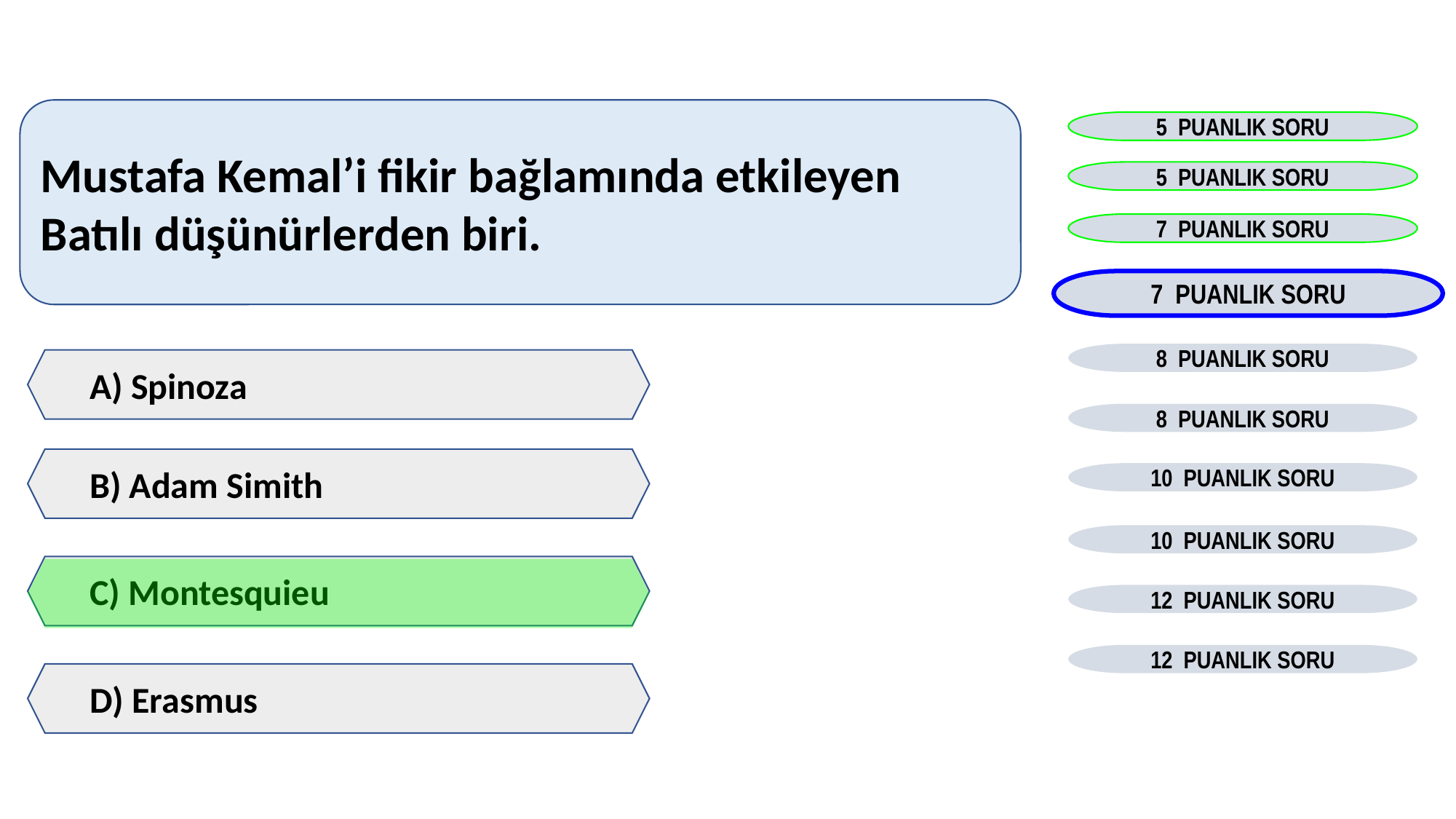

Mustafa Kemal’i fikir bağlamında etkileyen Batılı düşünürlerden biri.
5  PUANLIK SORU
5  PUANLIK SORU
7  PUANLIK SORU
7  PUANLIK SORU
8  PUANLIK SORU
A) Spinoza
8  PUANLIK SORU
B) Adam Simith
10  PUANLIK SORU
10  PUANLIK SORU
C) Montesquieu

12  PUANLIK SORU
12  PUANLIK SORU
D) Erasmus